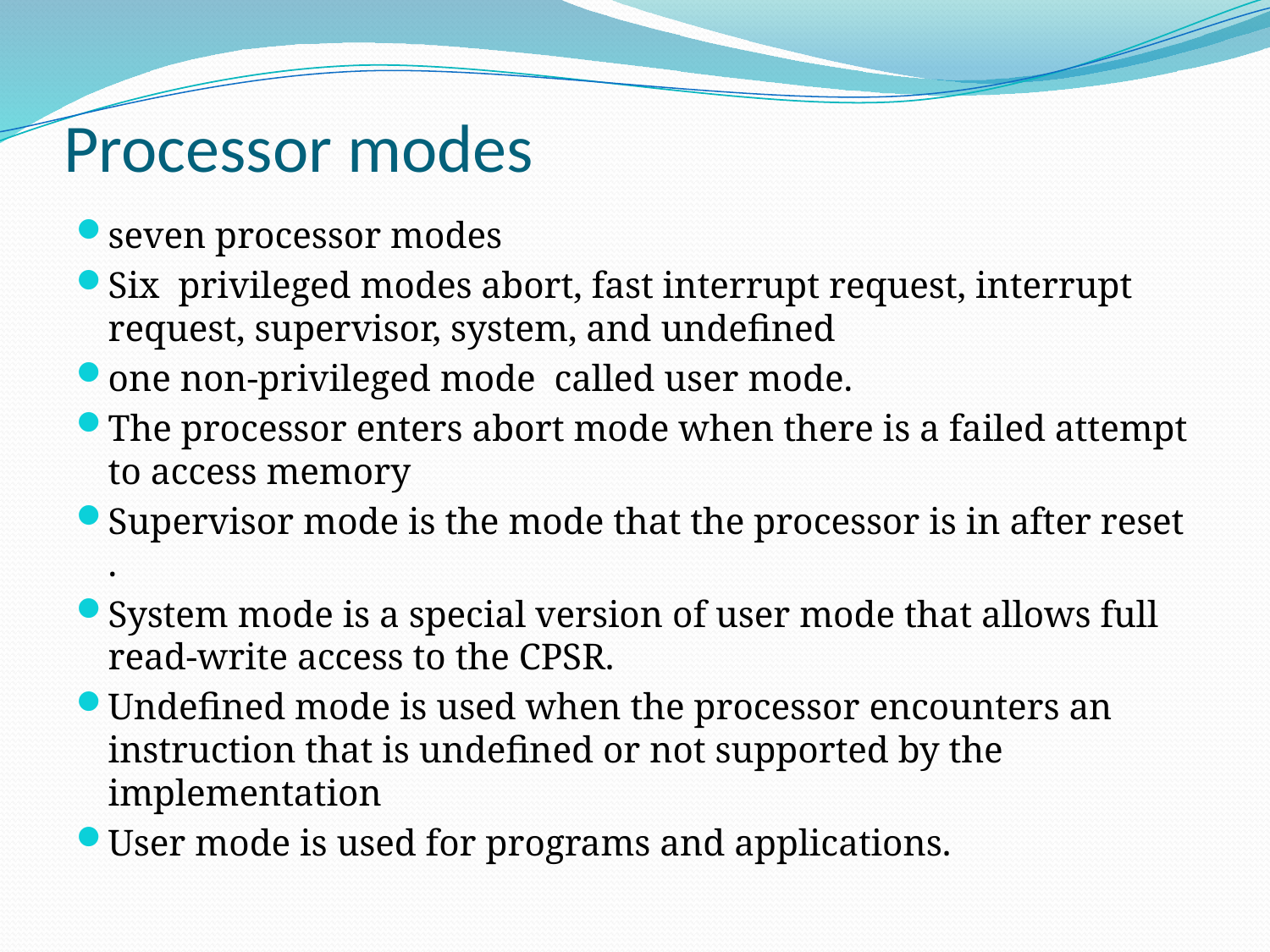

# Processor modes
seven processor modes
Six  privileged modes abort, fast interrupt request, interrupt request, supervisor, system, and undefined
one non-privileged mode  called user mode.
The processor enters abort mode when there is a failed attempt to access memory
Supervisor mode is the mode that the processor is in after reset .
System mode is a special version of user mode that allows full read-write access to the CPSR.
Undefined mode is used when the processor encounters an instruction that is undefined or not supported by the implementation
User mode is used for programs and applications.